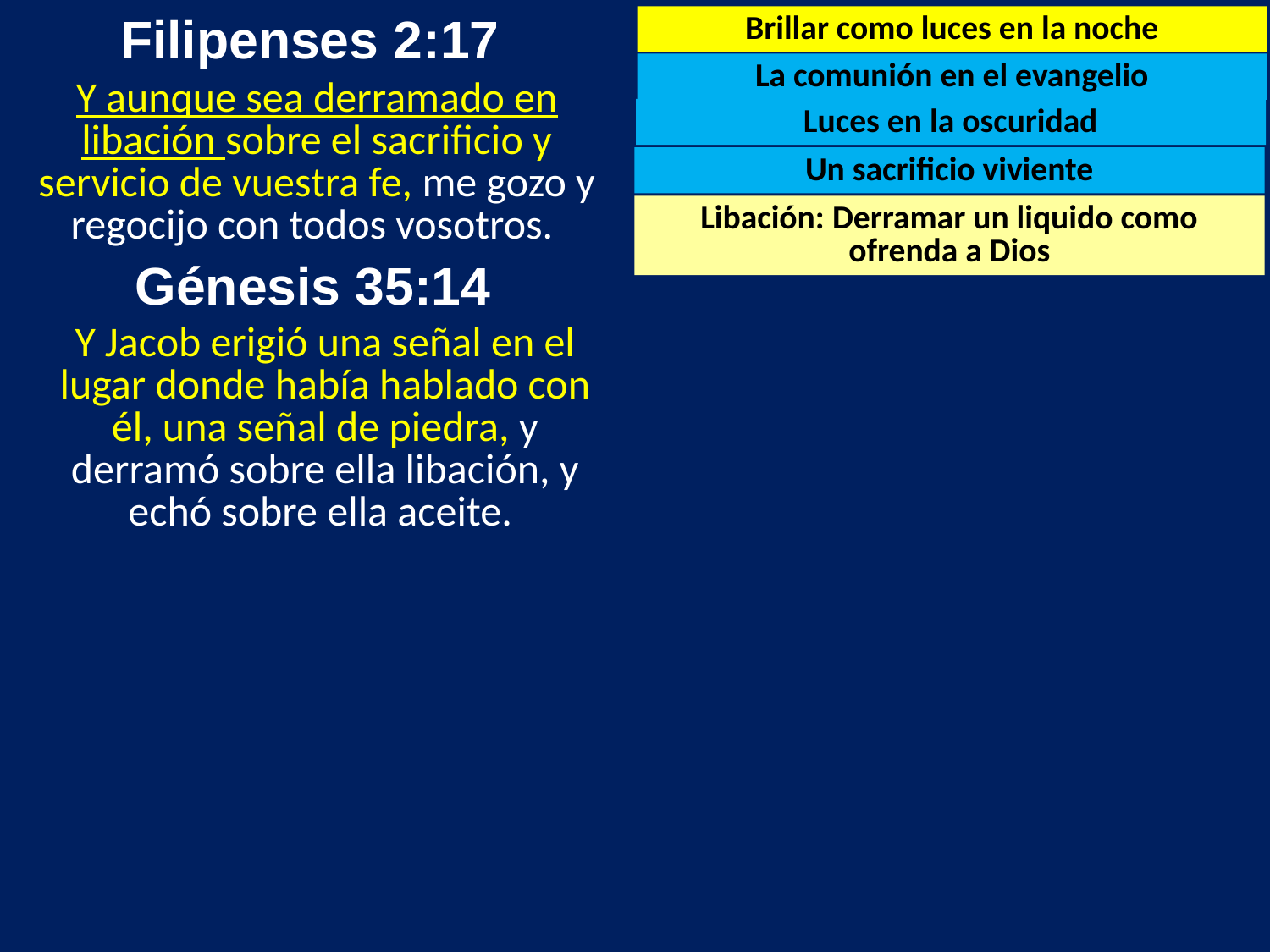

Filipenses 2:17
Brillar como luces en la noche
La comunión en el evangelio
Y aunque sea derramado en libación sobre el sacrificio y servicio de vuestra fe, me gozo y regocijo con todos vosotros.
Luces en la oscuridad
Un sacrificio viviente
Libación: Derramar un liquido como ofrenda a Dios
Génesis 35:14
Y Jacob erigió una señal en el lugar donde había hablado con él, una señal de piedra, y derramó sobre ella libación, y echó sobre ella aceite.